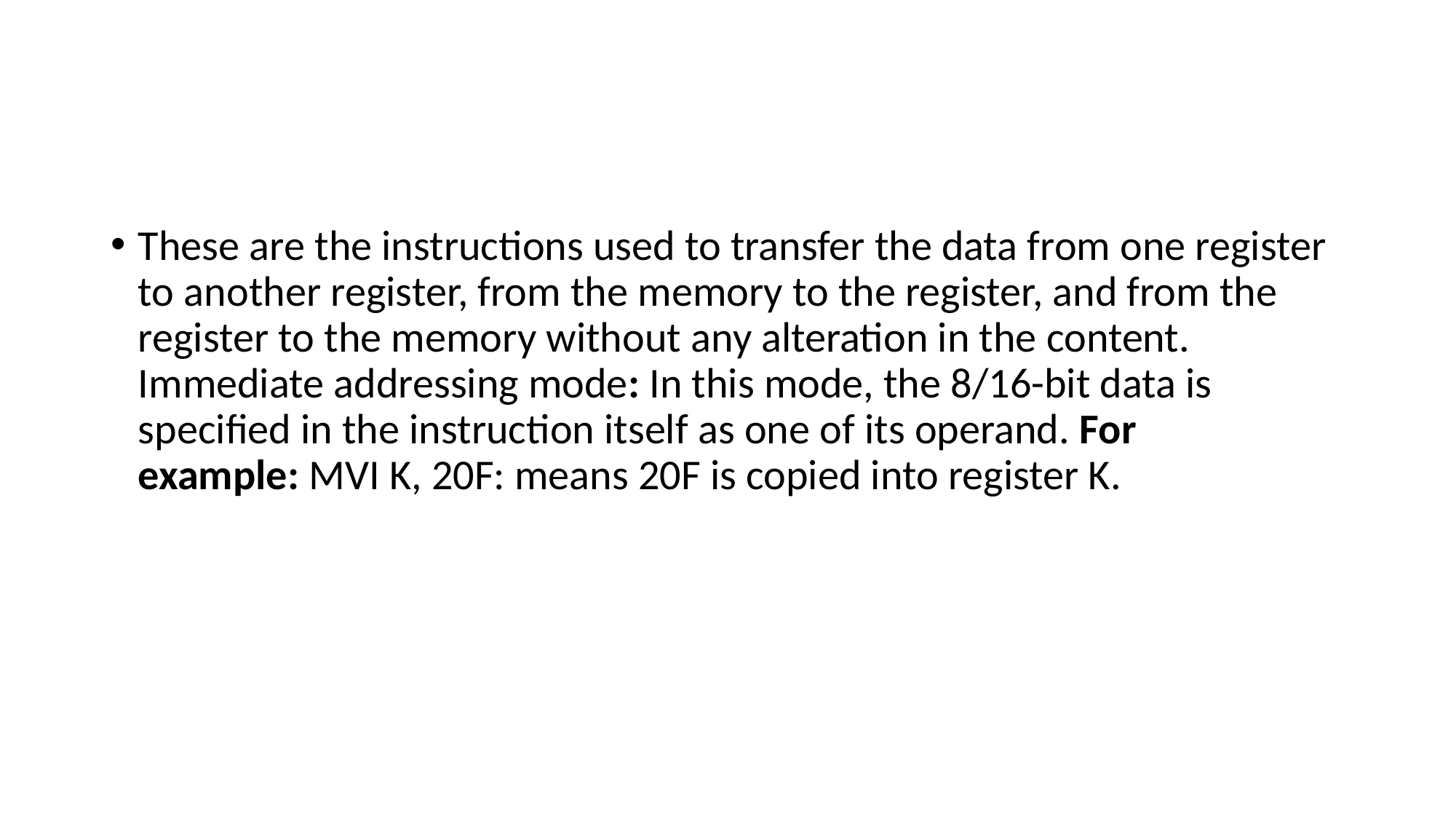

#
These are the instructions used to transfer the data from one register to another register, from the memory to the register, and from the register to the memory without any alteration in the content. Immediate addressing mode: In this mode, the 8/16-bit data is specified in the instruction itself as one of its operand. For example: MVI K, 20F: means 20F is copied into register K.